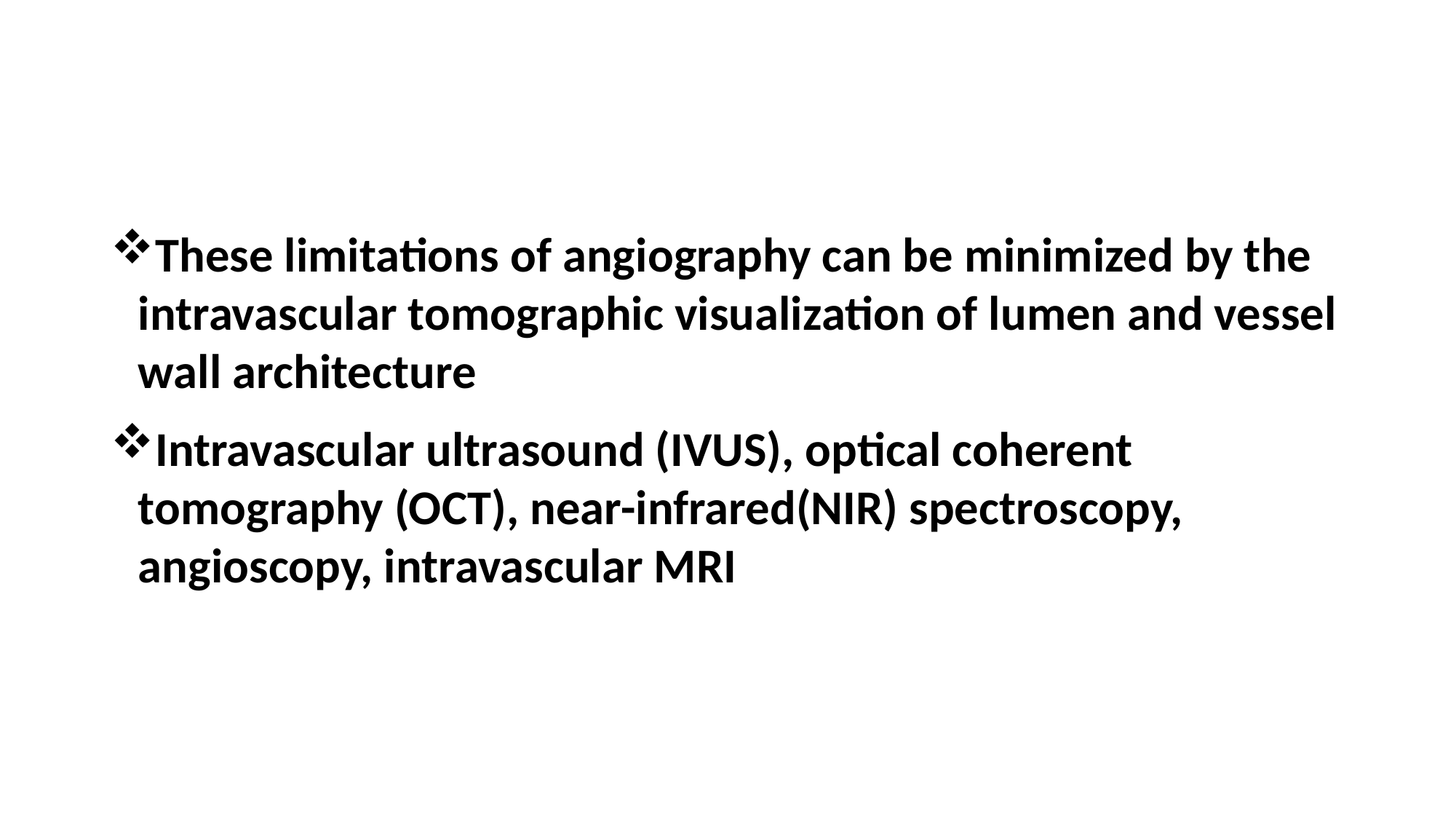

#
These limitations of angiography can be minimized by the intravascular tomographic visualization of lumen and vessel wall architecture
Intravascular ultrasound (IVUS), optical coherent tomography (OCT), near-infrared(NIR) spectroscopy,  angioscopy, intravascular MRI